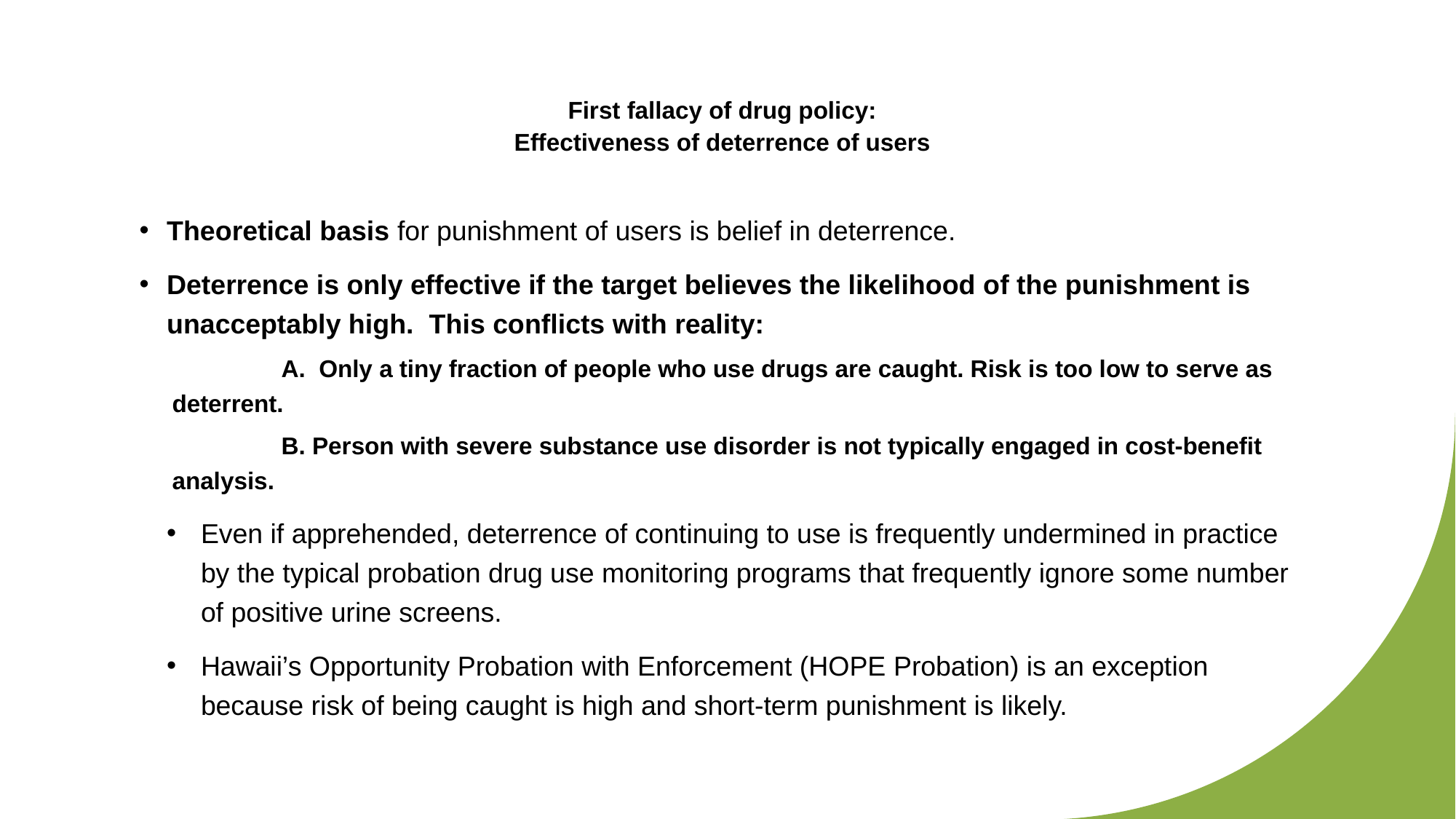

# First fallacy of drug policy: Effectiveness of deterrence of users
Theoretical basis for punishment of users is belief in deterrence.
Deterrence is only effective if the target believes the likelihood of the punishment is unacceptably high.  This conflicts with reality:
	A.  Only a tiny fraction of people who use drugs are caught. Risk is too low to serve as deterrent.
	B. Person with severe substance use disorder is not typically engaged in cost-benefit analysis.
Even if apprehended, deterrence of continuing to use is frequently undermined in practice by the typical probation drug use monitoring programs that frequently ignore some number of positive urine screens.
Hawaii’s Opportunity Probation with Enforcement (HOPE Probation) is an exception because risk of being caught is high and short-term punishment is likely.